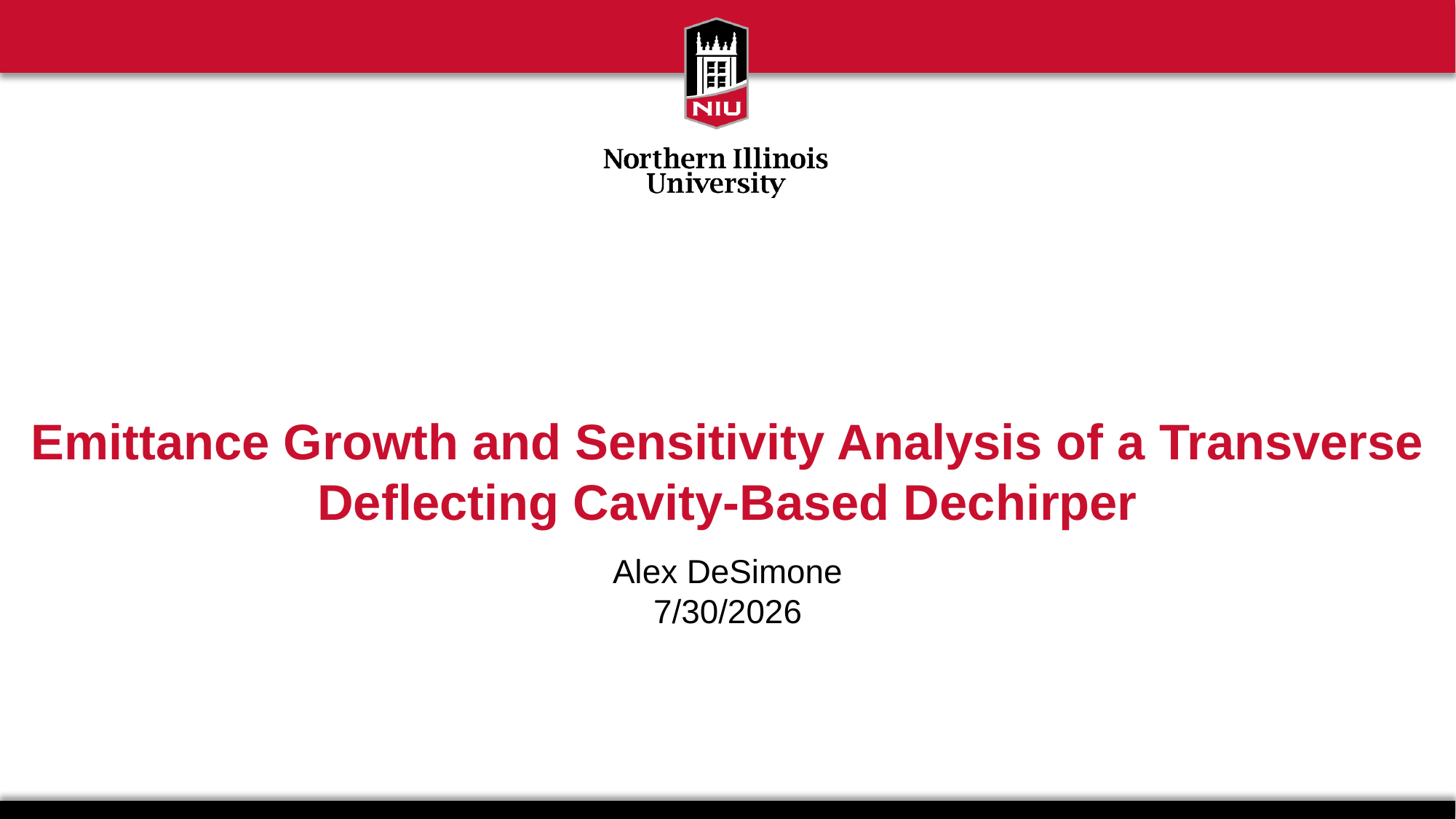

Emittance Growth and Sensitivity Analysis of a Transverse Deflecting Cavity-Based Dechirper
Alex DeSimone
7/30/2026